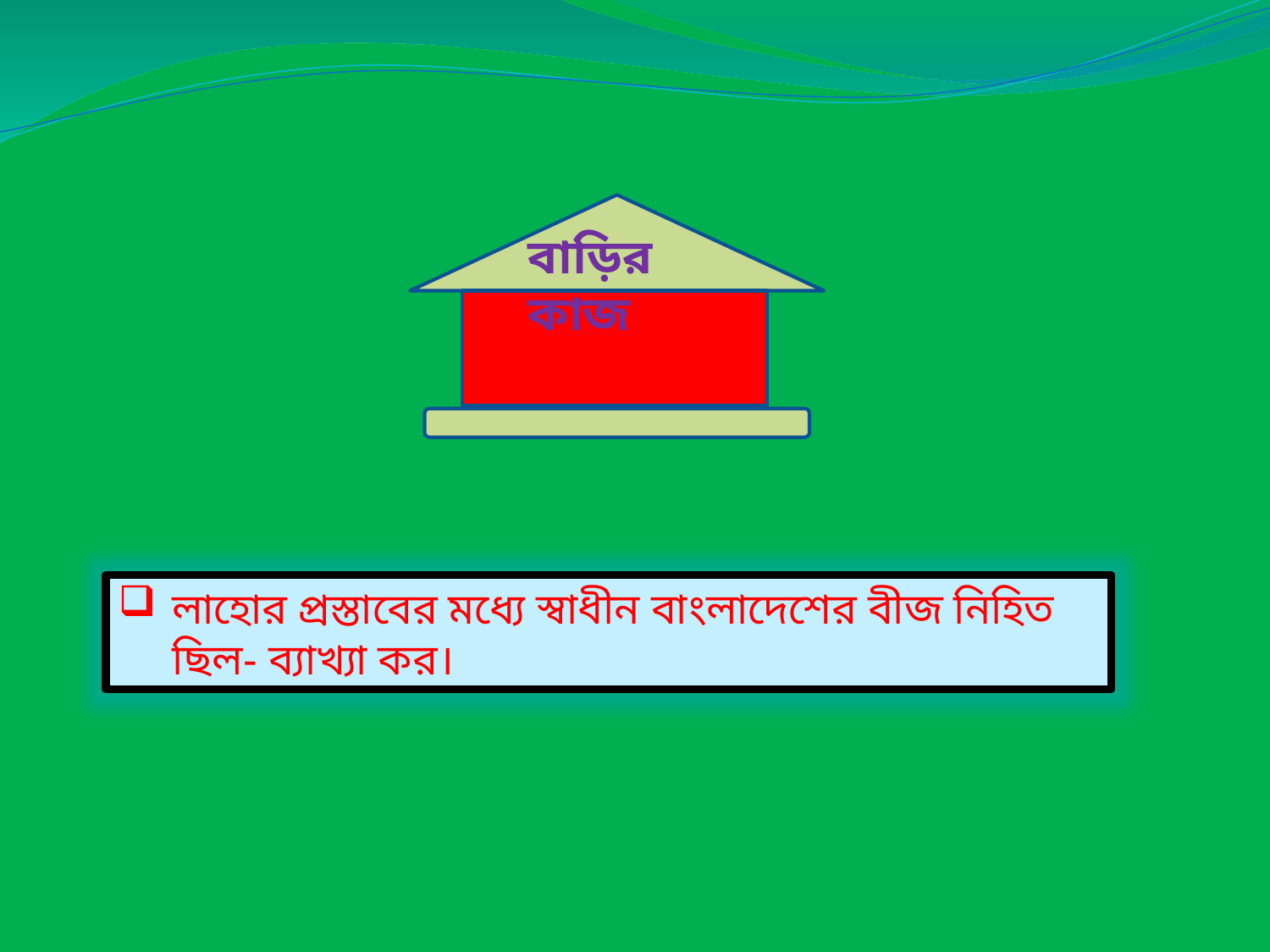

বাড়ির কাজ
লাহোর প্রস্তাবের মধ্যে স্বাধীন বাংলাদেশের বীজ নিহিত ছিল- ব্যাখ্যা কর।